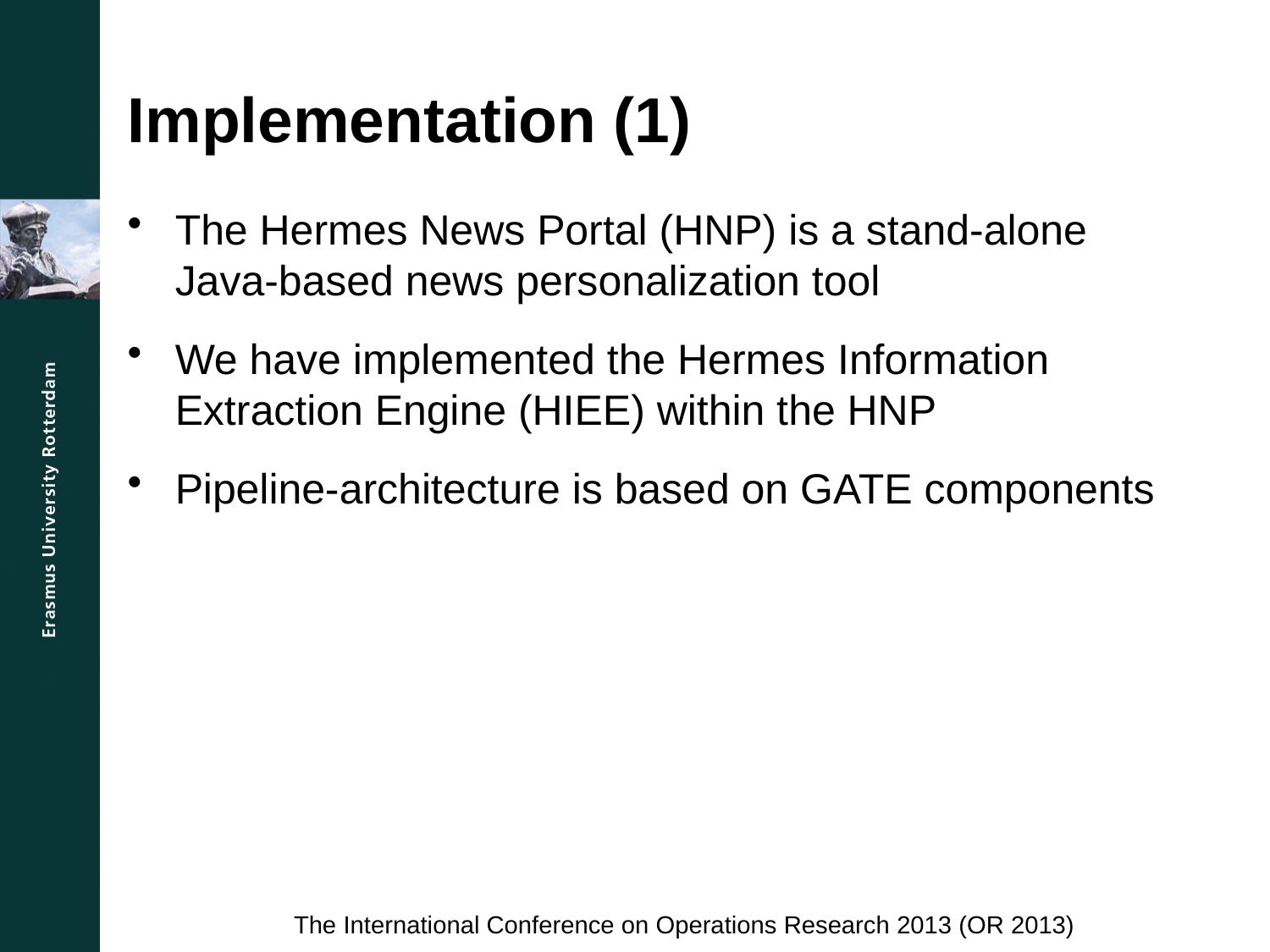

# Implementation (1)
The Hermes News Portal (HNP) is a stand-alone Java-based news personalization tool

We have implemented the Hermes Information Extraction Engine (HIEE) within the HNP

Pipeline-architecture is based on GATE components

The International Conference on Operations Research 2013 (OR 2013)